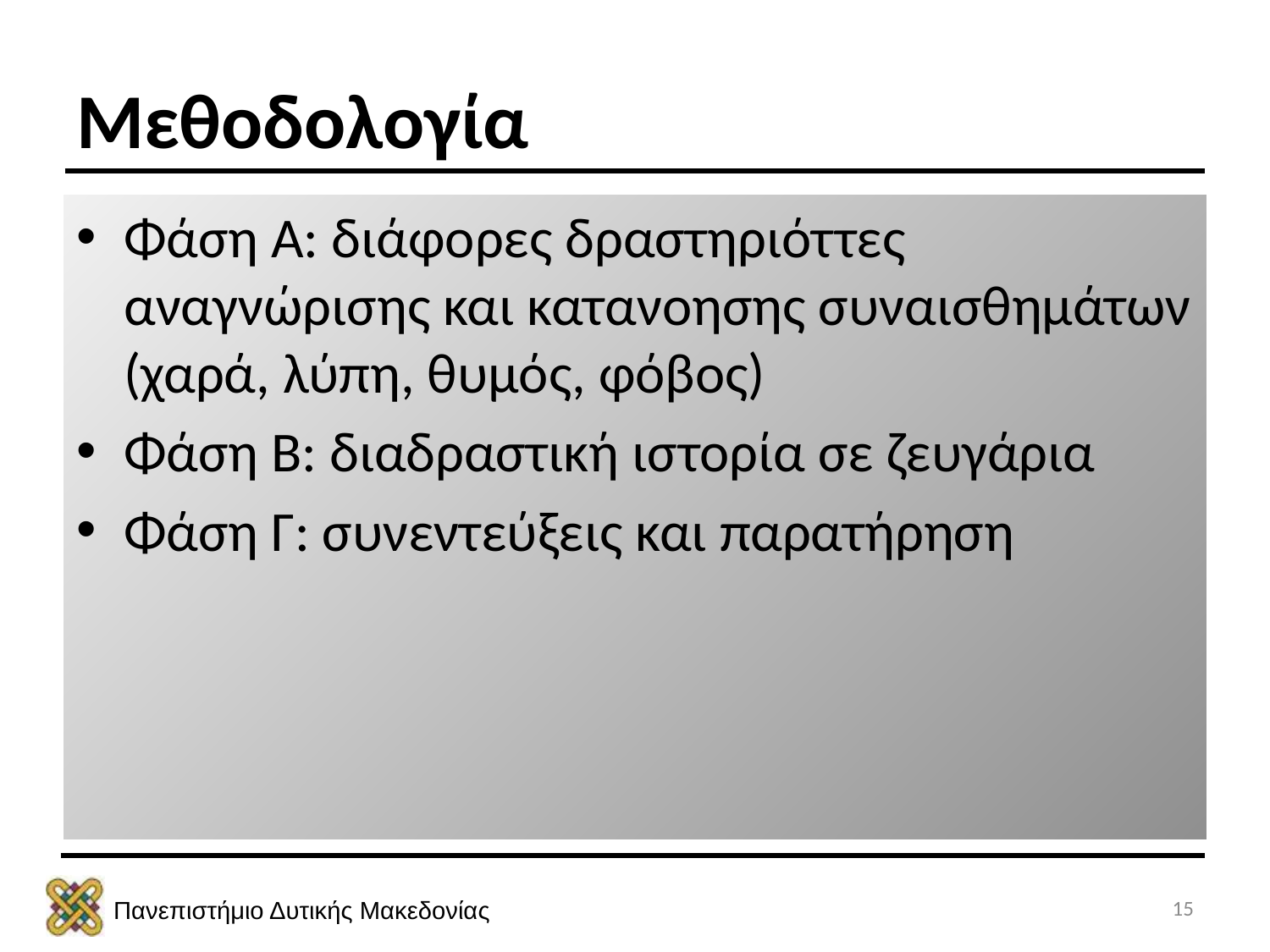

# Μεθοδολογία
Φάση Α: διάφορες δραστηριόττες αναγνώρισης και κατανοησης συναισθημάτων (χαρά, λύπη, θυμός, φόβος)
Φάση Β: διαδραστική ιστορία σε ζευγάρια
Φάση Γ: συνεντεύξεις και παρατήρηση

15